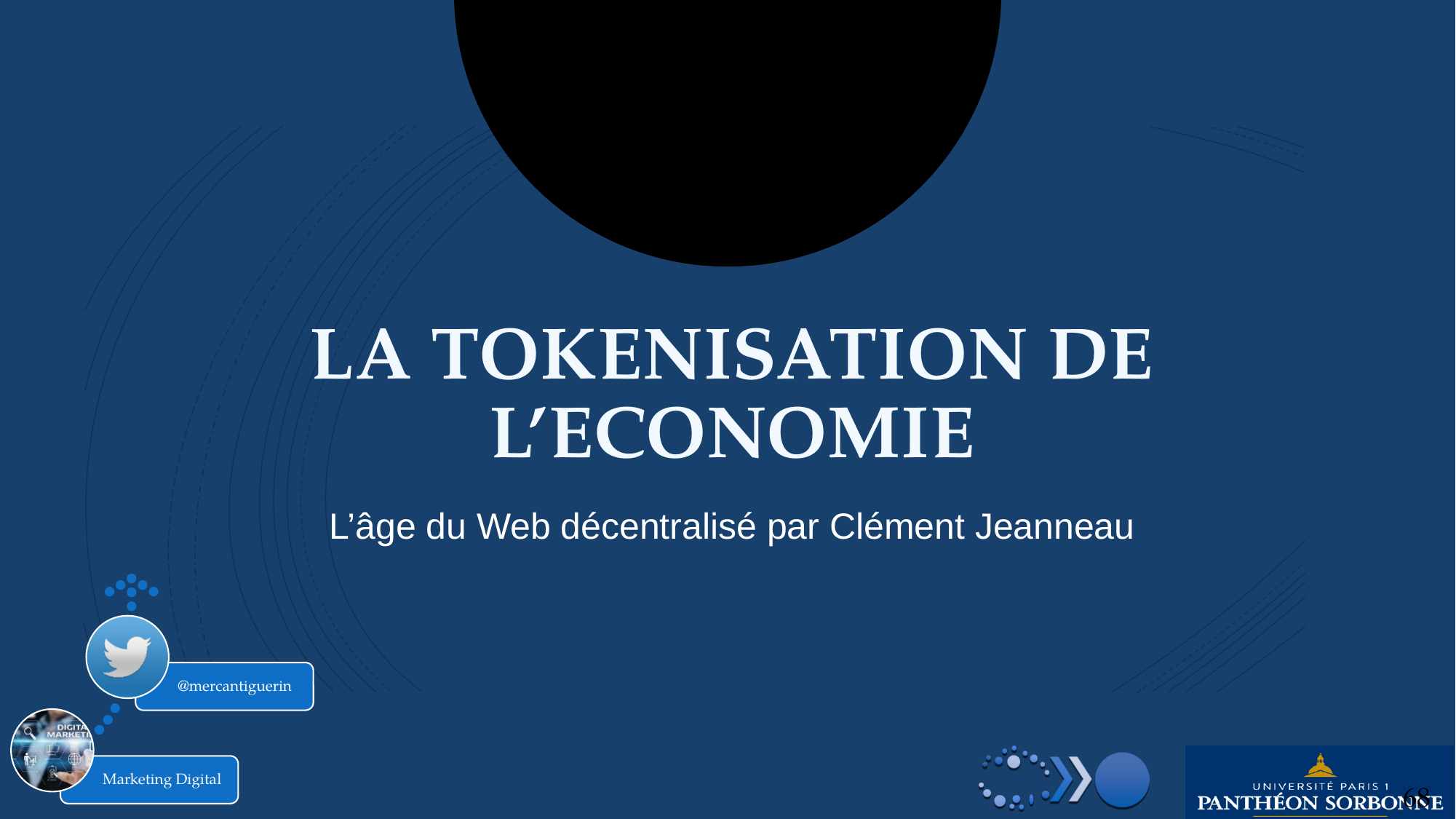

# LA TOKENISATION DE L’ECONOMIE
L’âge du Web décentralisé par Clément Jeanneau
68